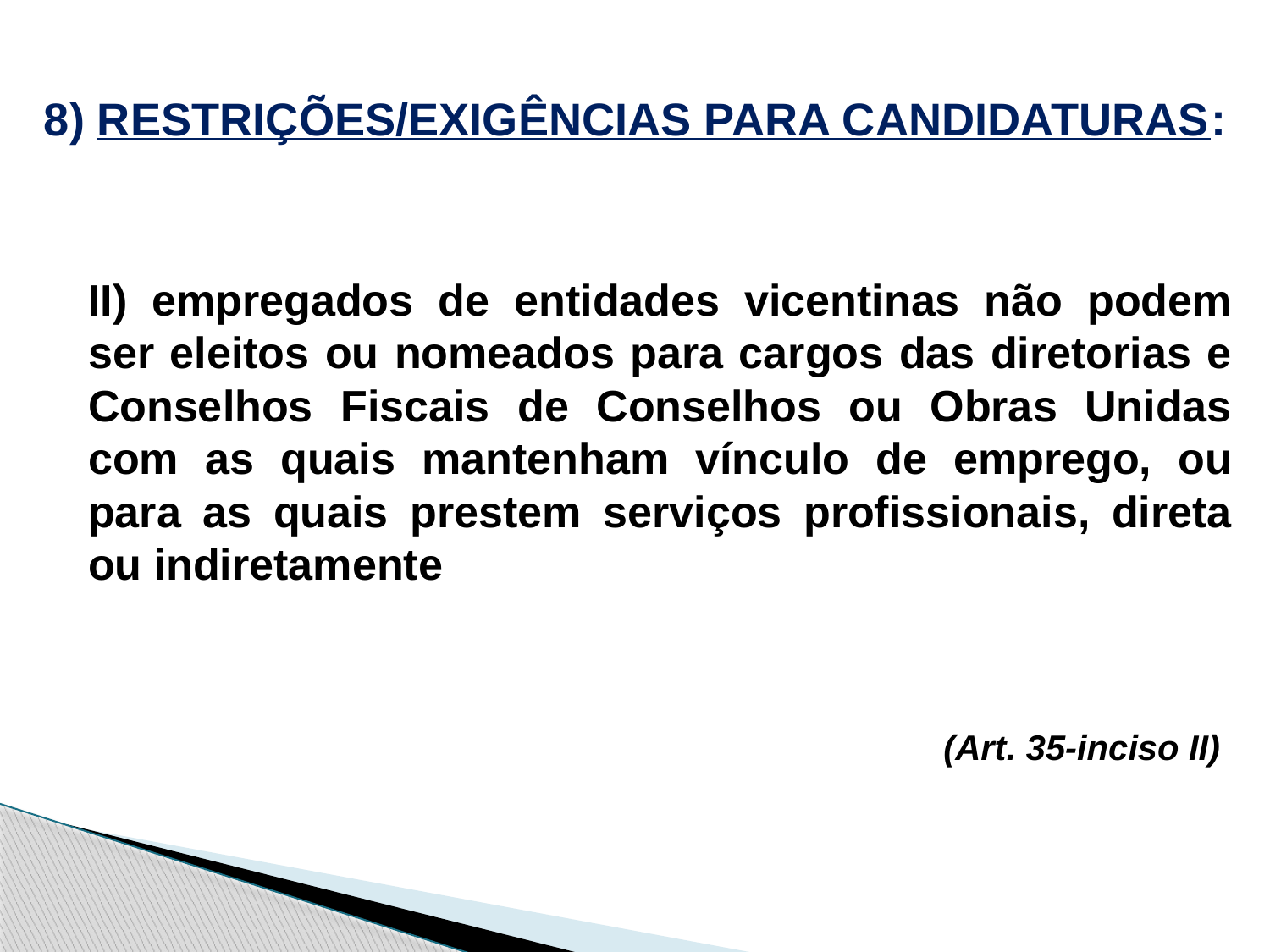

# 8) RESTRIÇÕES/EXIGÊNCIAS PARA CANDIDATURAS:
	II) empregados de entidades vicentinas não podem ser eleitos ou nomeados para cargos das diretorias e Conselhos Fiscais de Conselhos ou Obras Unidas com as quais mantenham vínculo de emprego, ou para as quais prestem serviços profissionais, direta ou indiretamente

	(Art. 35-inciso II)